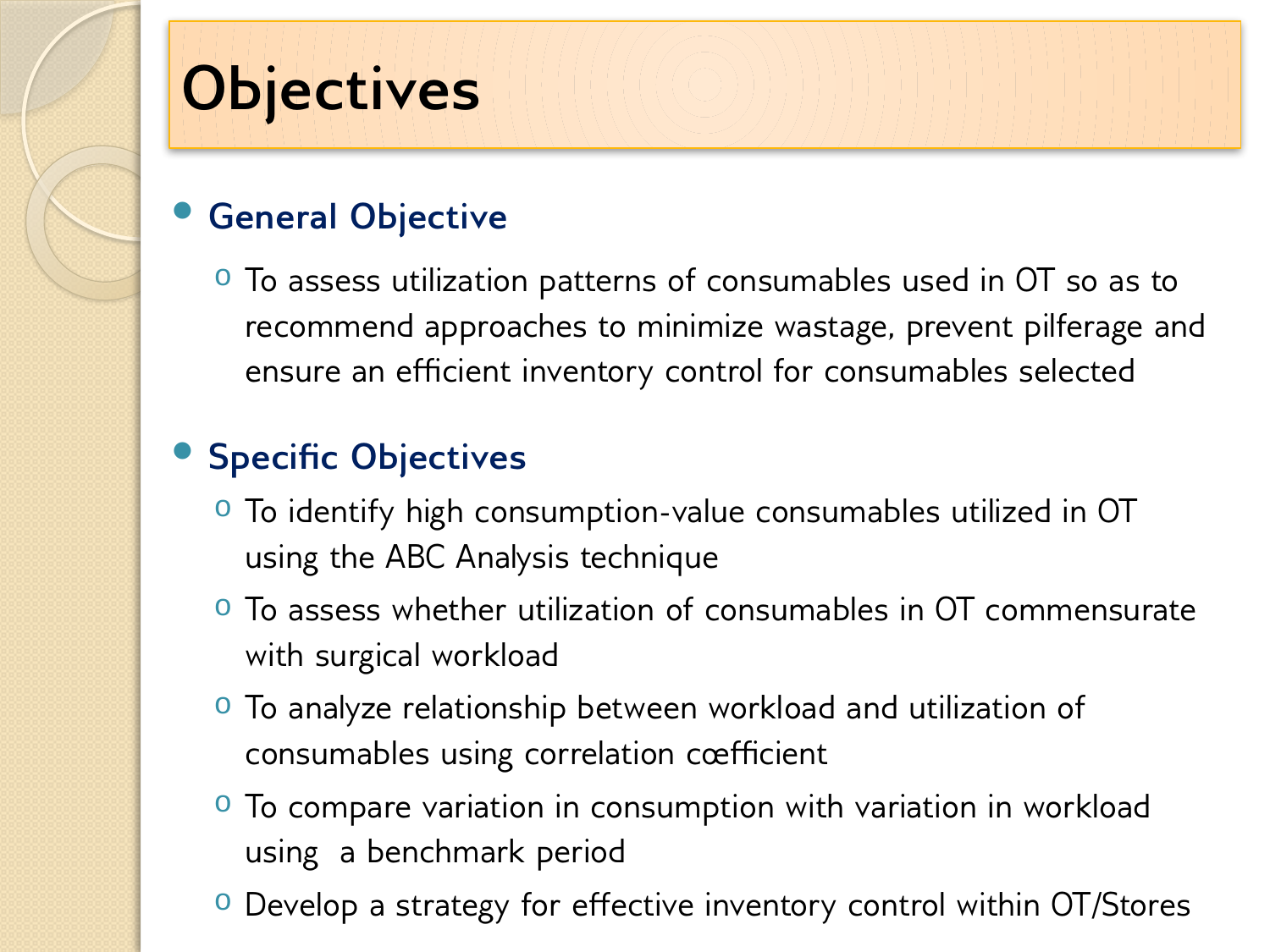

# Objectives
General Objective
To assess utilization patterns of consumables used in OT so as to recommend approaches to minimize wastage, prevent pilferage and ensure an efficient inventory control for consumables selected

Specific Objectives
To identify high consumption-value consumables utilized in OT using the ABC Analysis technique
To assess whether utilization of consumables in OT commensurate with surgical workload
To analyze relationship between workload and utilization of consumables using correlation coefficient
To compare variation in consumption with variation in workload using  a benchmark period
Develop a strategy for effective inventory control within OT/Stores